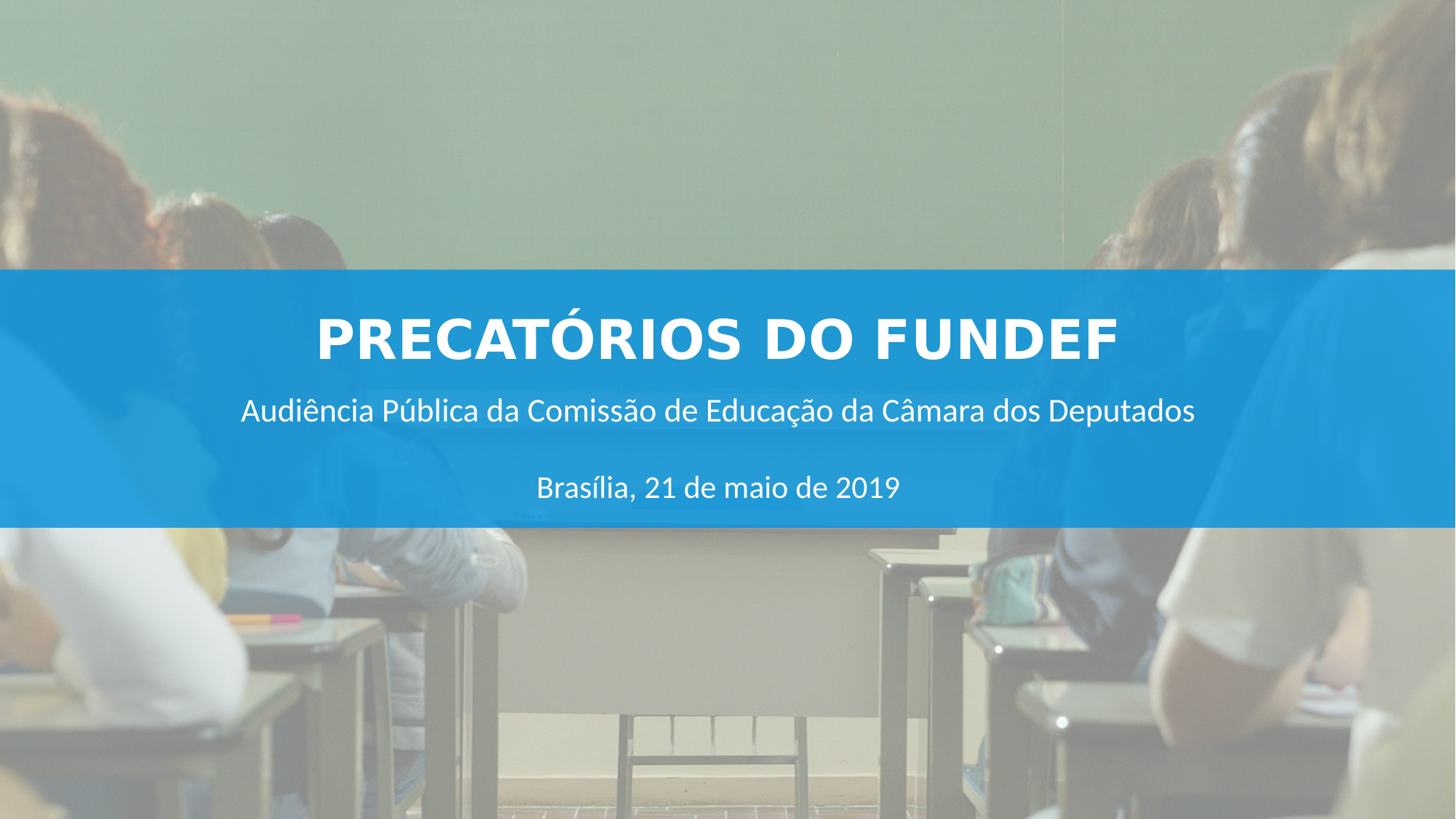

PRECATÓRIOS DO FUNDEF
Audiência Pública da Comissão de Educação da Câmara dos Deputados

Brasília, 21 de maio de 2019